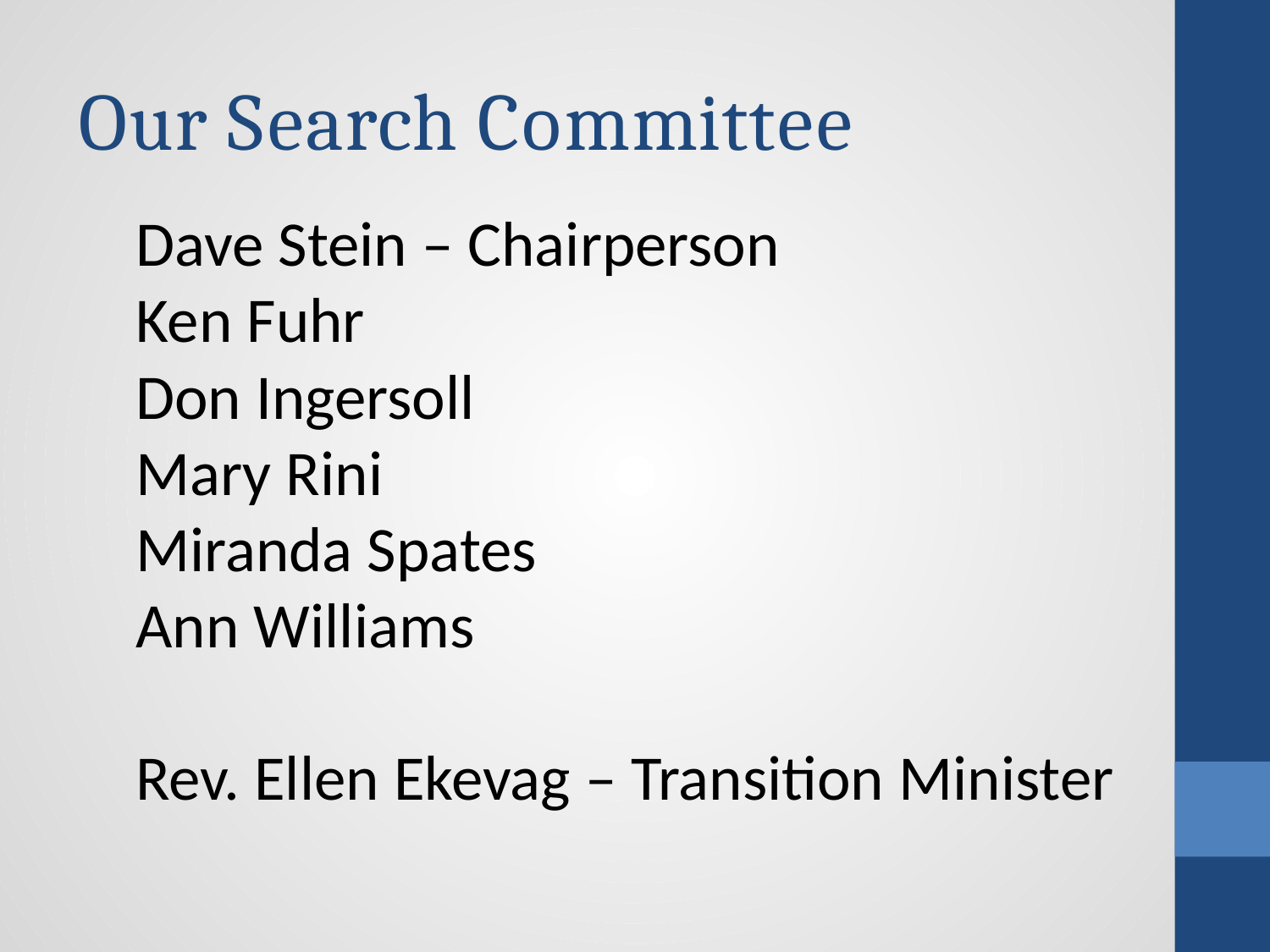

# Our Search Committee
Dave Stein – Chairperson
Ken Fuhr
Don Ingersoll
Mary Rini
Miranda Spates
Ann Williams

Rev. Ellen Ekevag – Transition Minister